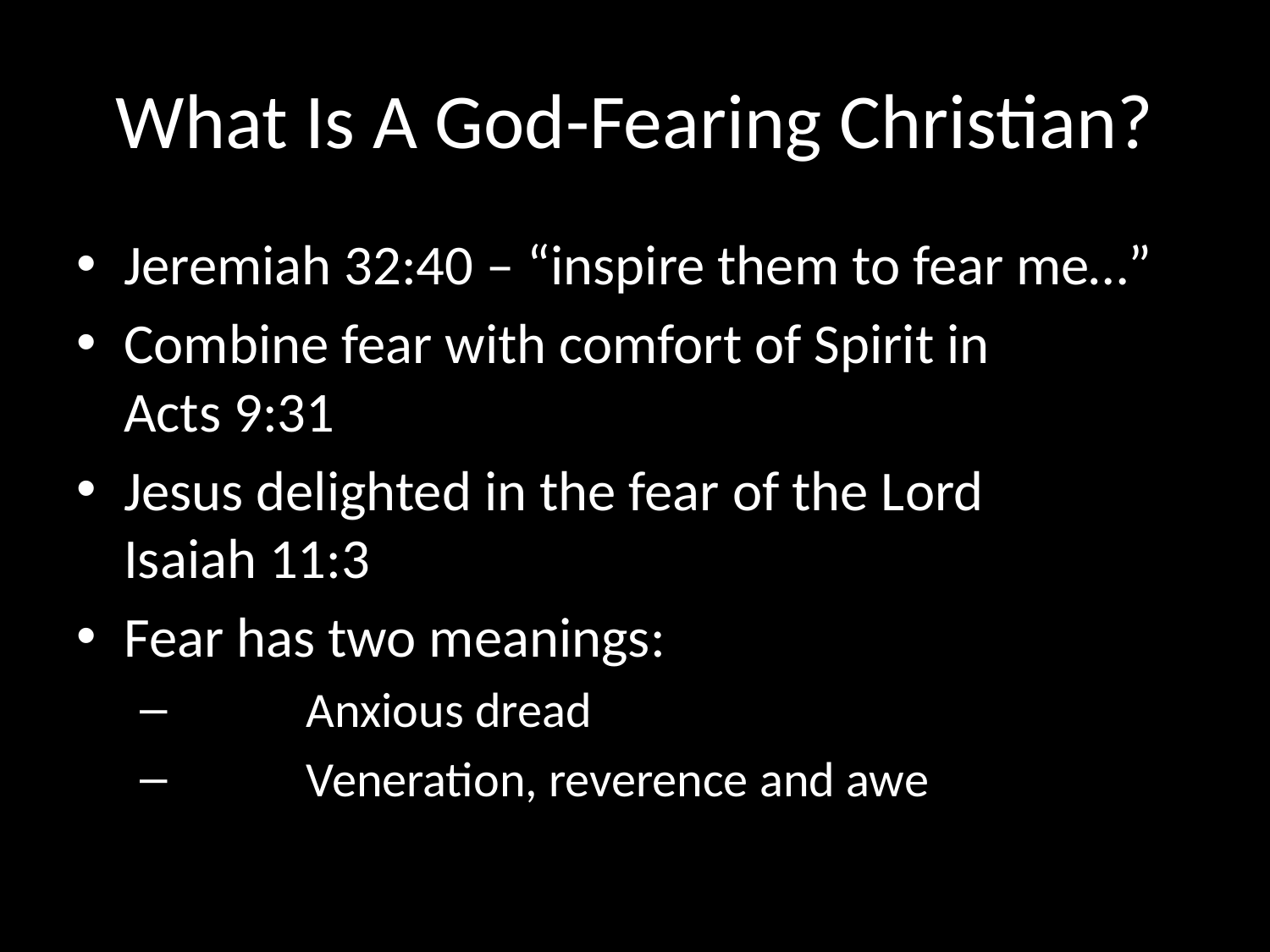

# What Is A God-Fearing Christian?
Jeremiah 32:40 – “inspire them to fear me…”
Combine fear with comfort of Spirit in
Acts 9:31
Jesus delighted in the fear of the Lord
Isaiah 11:3
Fear has two meanings:
	Anxious dread
	Veneration, reverence and awe